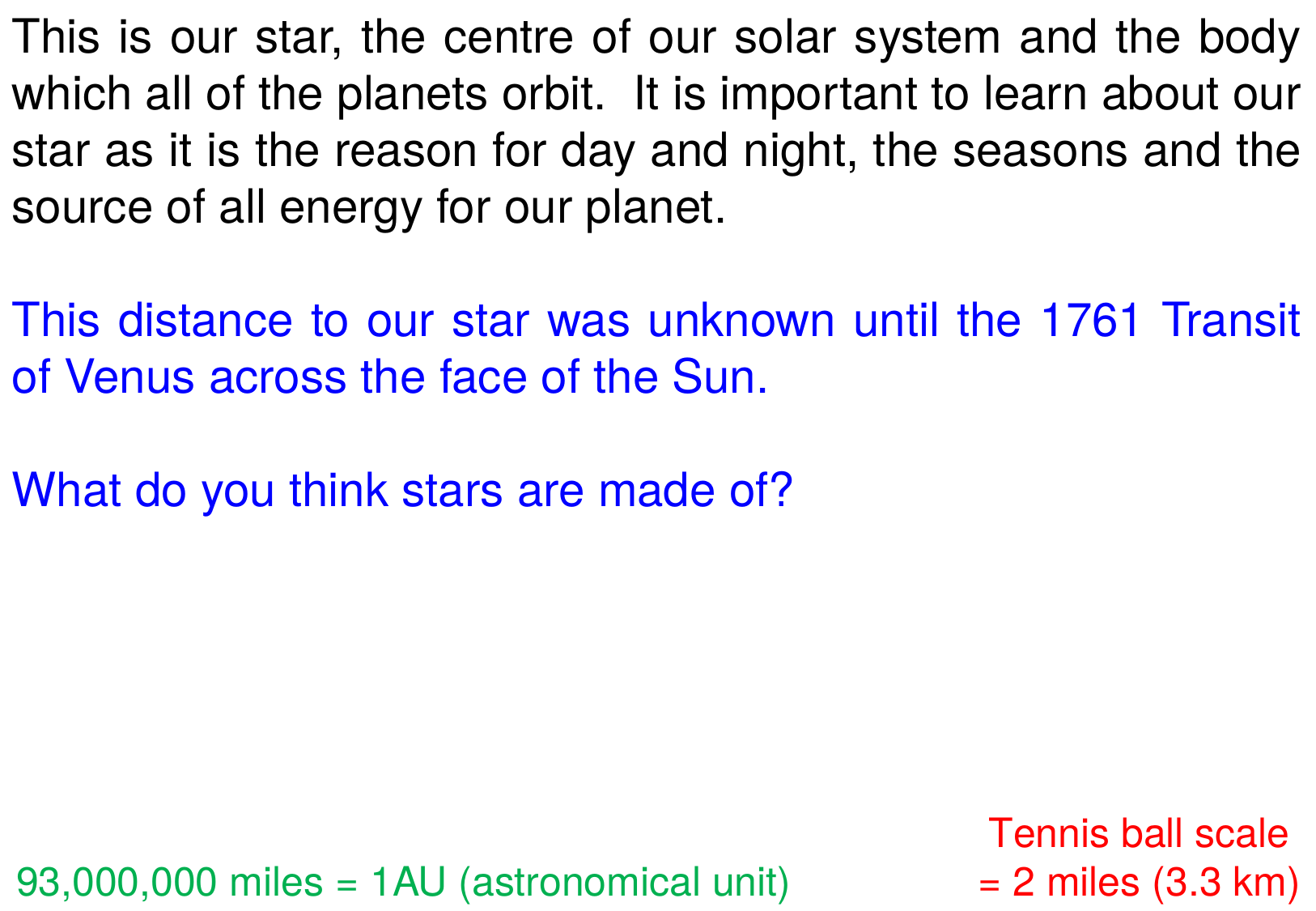

This is our star, the centre of our solar system and the body which all of the planets orbit.  It is important to learn about our star as it is the reason for day and night, the seasons and the source of all energy for our planet.

This distance to our star was unknown until the 1761 Transit of Venus across the face of the Sun.

What do you think stars are made of?
Tennis ball scale
= 2 miles (3.3 km)
93,000,000 miles = 1AU (astronomical unit)